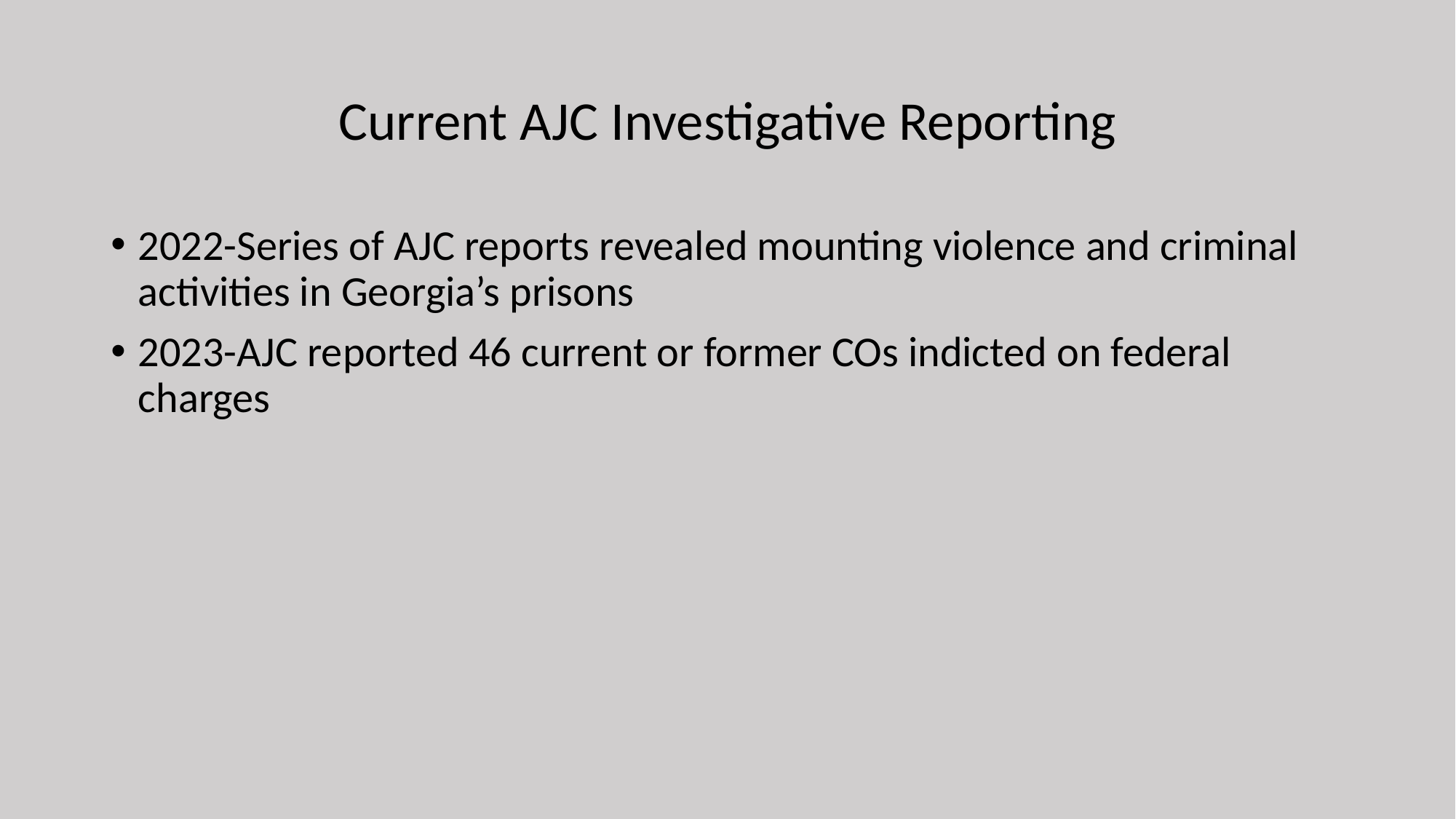

# Current AJC Investigative Reporting
2022-Series of AJC reports revealed mounting violence and criminal activities in Georgia’s prisons
2023-AJC reported 46 current or former COs indicted on federal charges